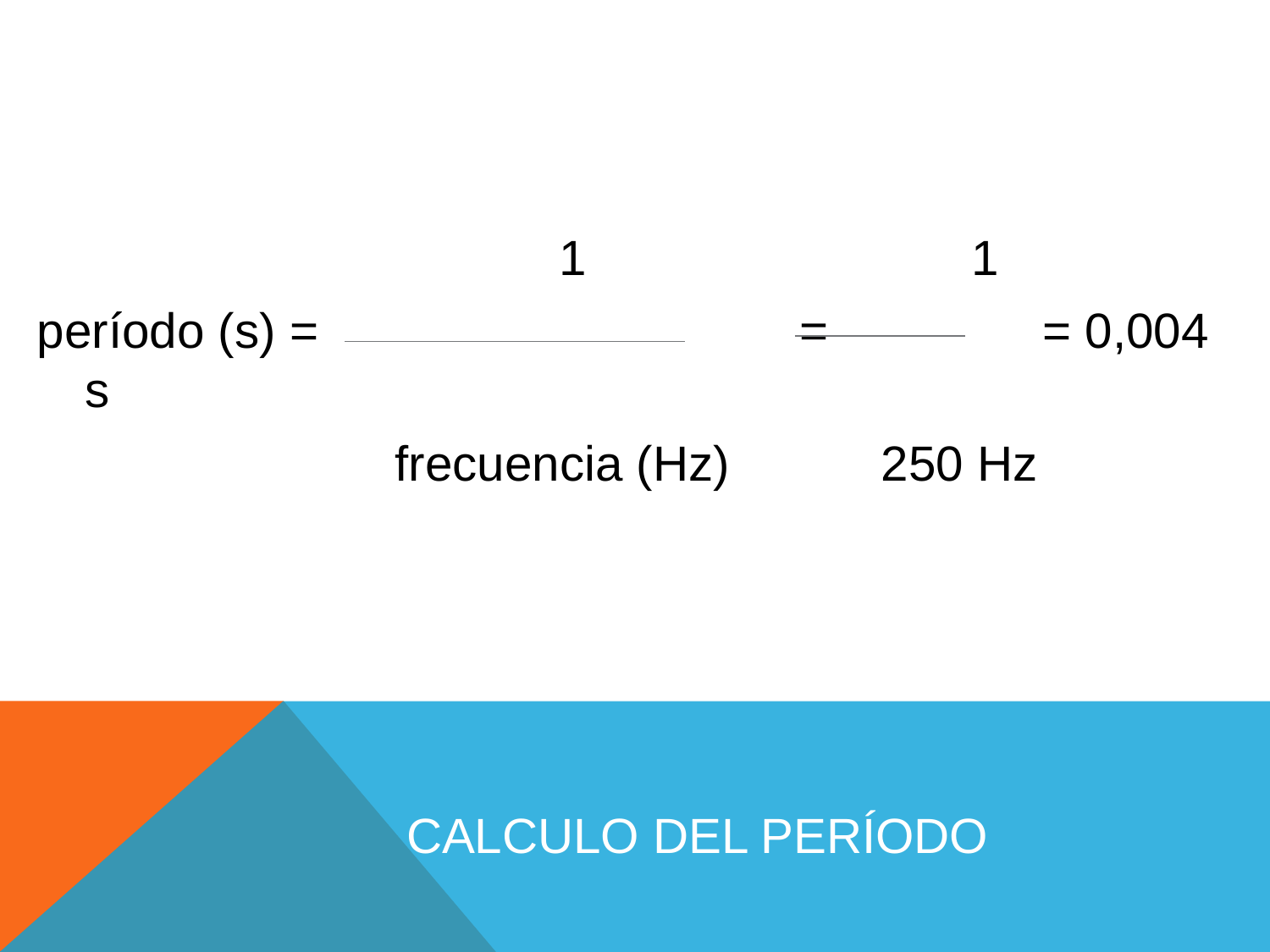

1                            1
período (s) =                                   =         	     = 0,004 s
                          frecuencia (Hz)           250 Hz

# Calculo del período